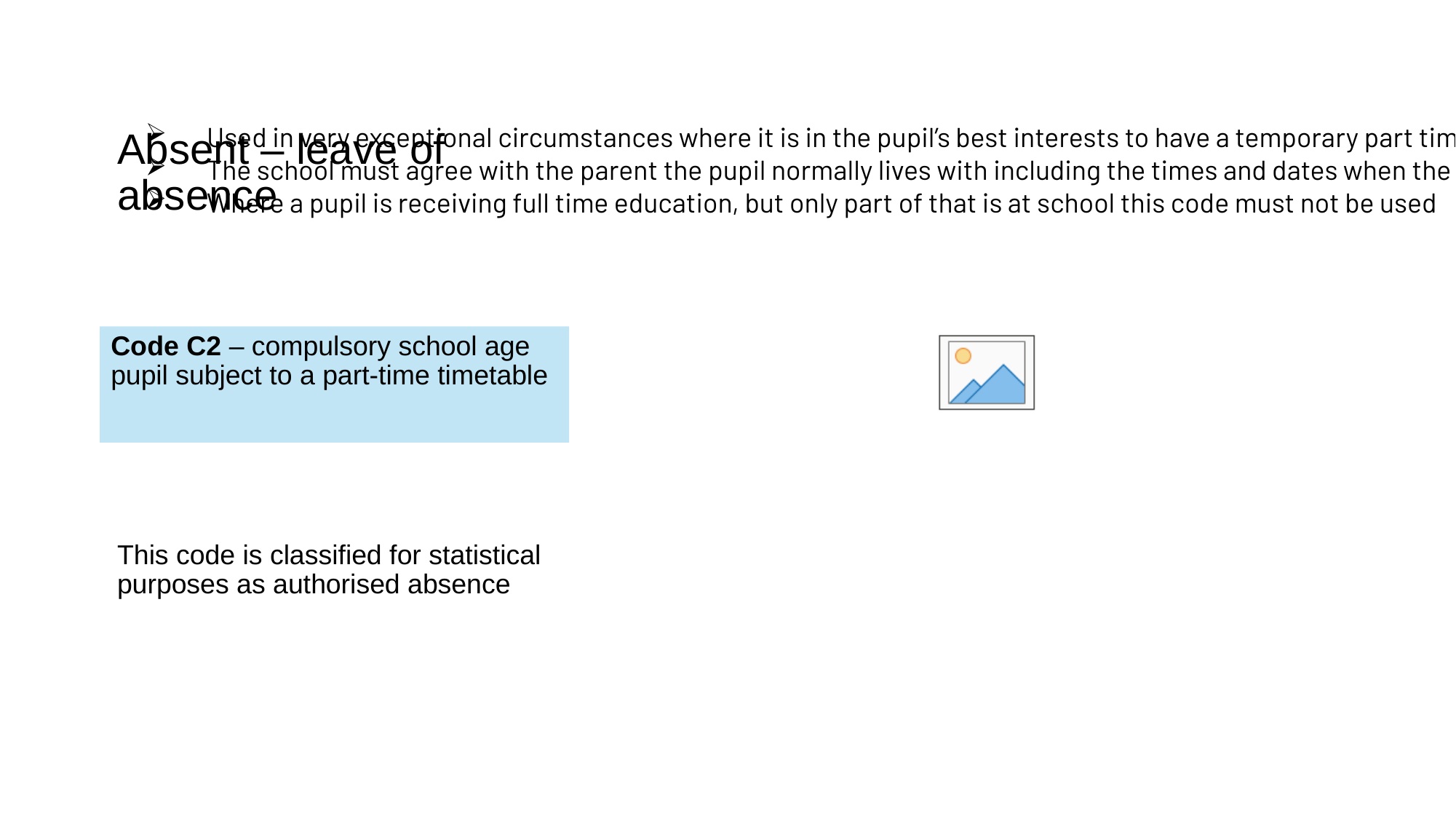

Used in very exceptional circumstances where it is in the pupil’s best interests to have a temporary part time timetable
The school must agree with the parent the pupil normally lives with including the times and dates when the pupil will be expected to attend
Where a pupil is receiving full time education, but only part of that is at school this code must not be used

# Absent – leave of absence
Code C2 – compulsory school age pupil subject to a part-time timetable
This code is classified for statistical purposes as authorised absence